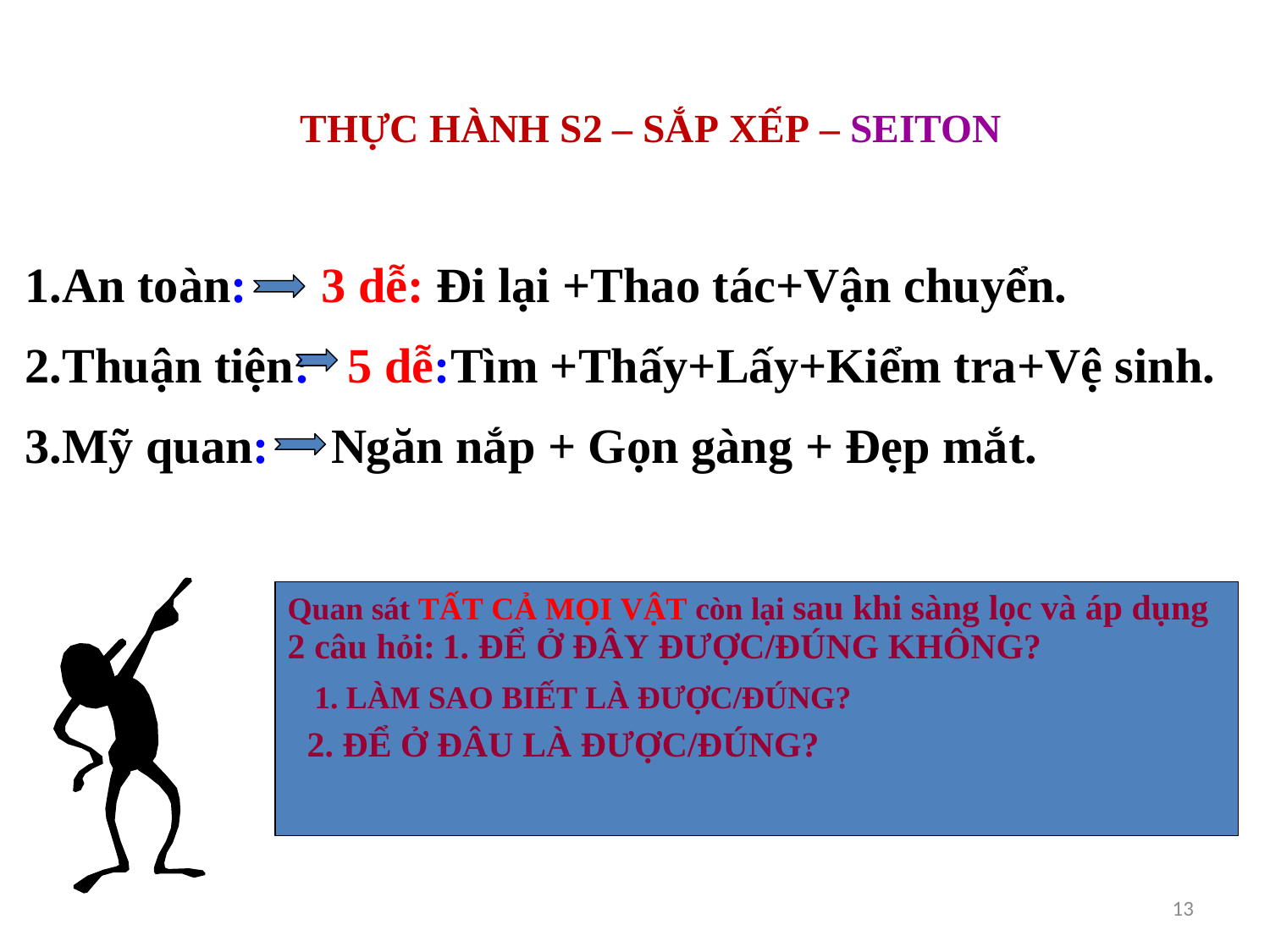

# THỰC HÀNH S2 – SẮP XẾP – SEITON
An toàn:      3 dễ: Đi lại +Thao tác+Vận chuyển.
Thuận tiện:   5 dễ:Tìm +Thấy+Lấy+Kiểm tra+Vệ sinh.
Mỹ quan:     Ngăn nắp + Gọn gàng + Đẹp mắt.

Quan sát TẤT CẢ MỌI VẬT còn lại sau khi sàng lọc và áp dụng 2 câu hỏi: 1. ĐỂ Ở ĐÂY ĐƯỢC/ĐÚNG KHÔNG?
   1. LÀM SAO BIẾT LÀ ĐƯỢC/ĐÚNG?
  2. ĐỂ Ở ĐÂU LÀ ĐƯỢC/ĐÚNG?

13